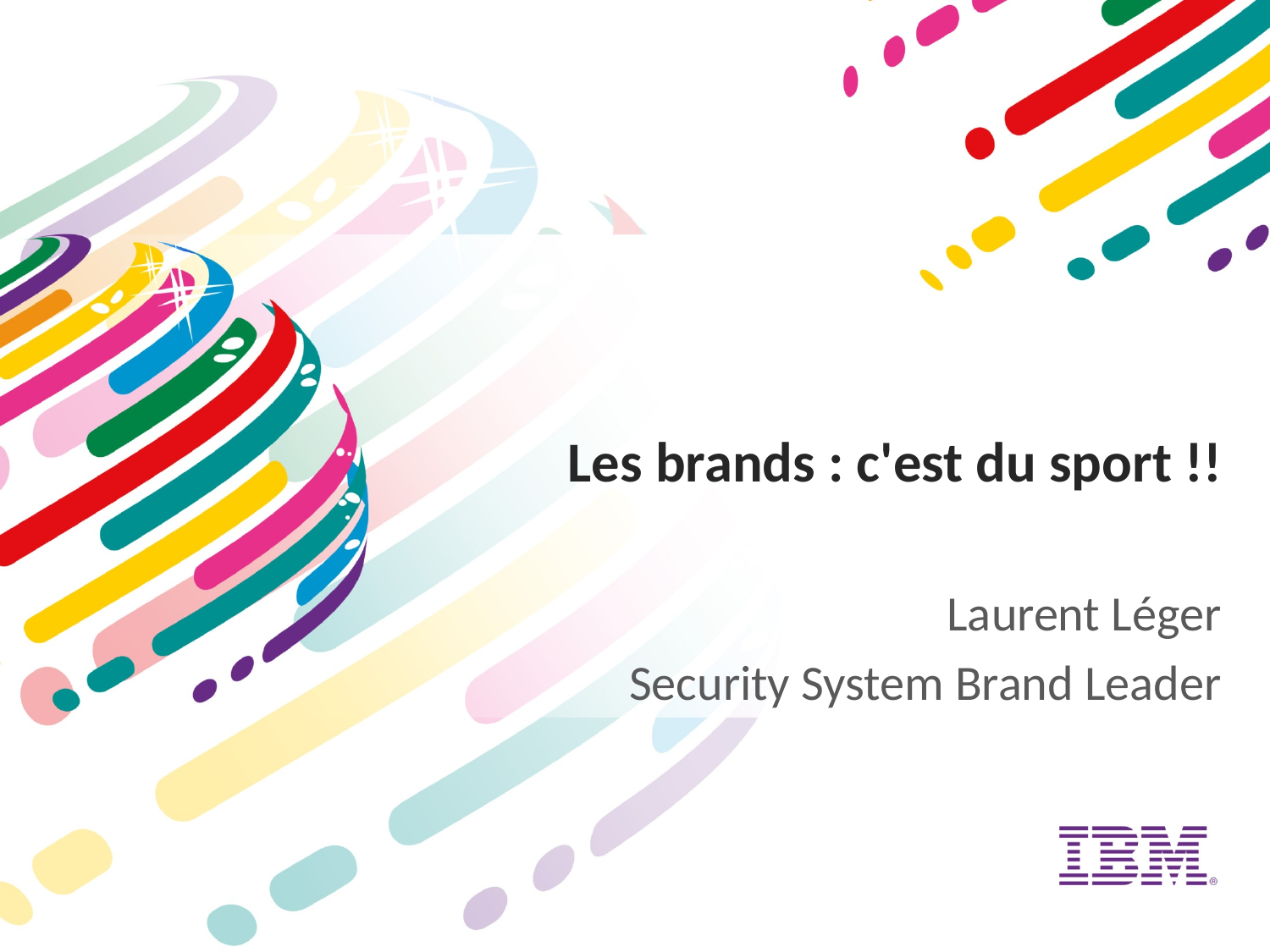

# Les brands : c'est du sport !!

Laurent Léger
Security System Brand Leader